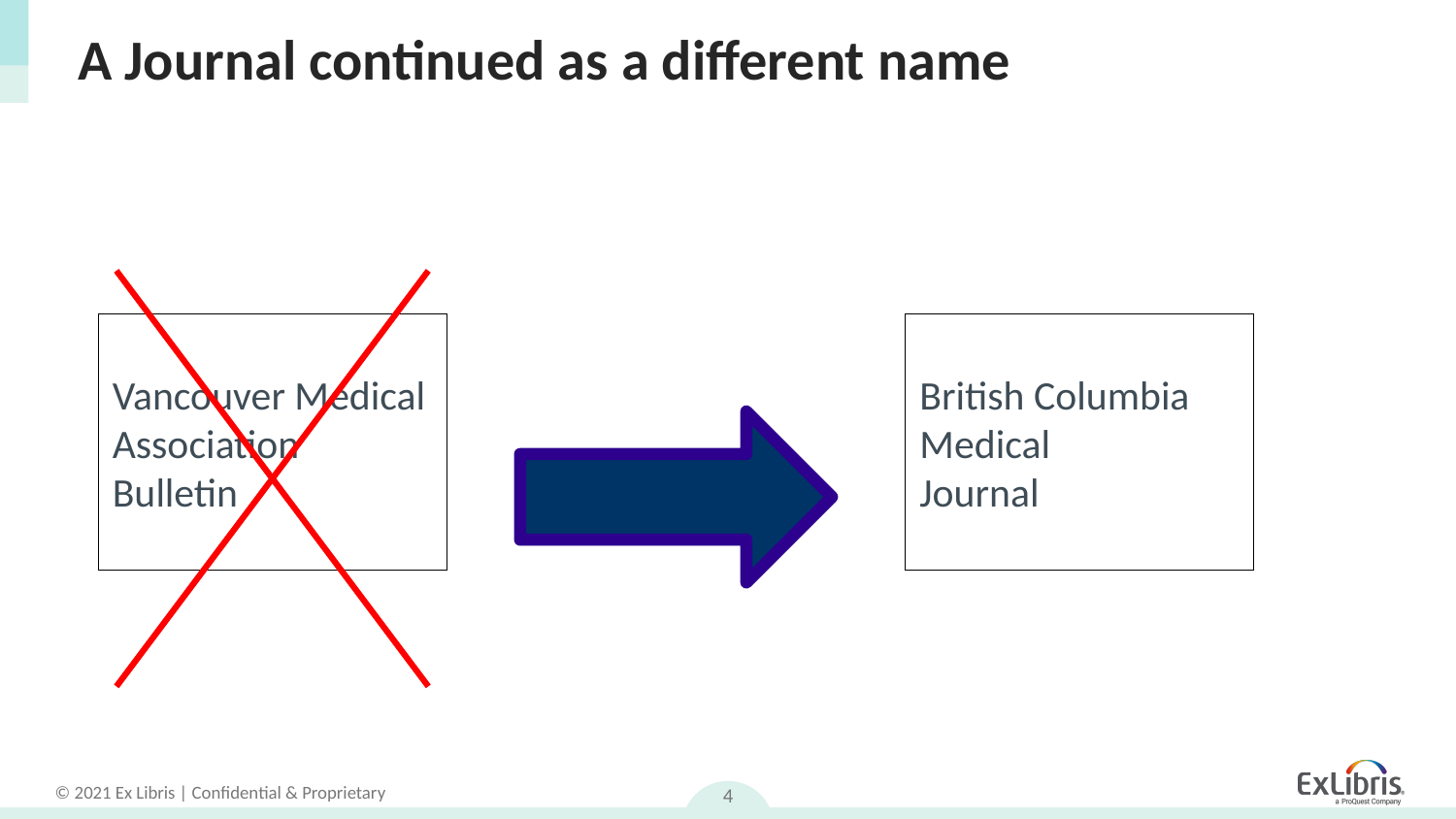

# A Journal continued as a different name

Vancouver Medical Association Bulletin

British Columbia Medical
Journal

4